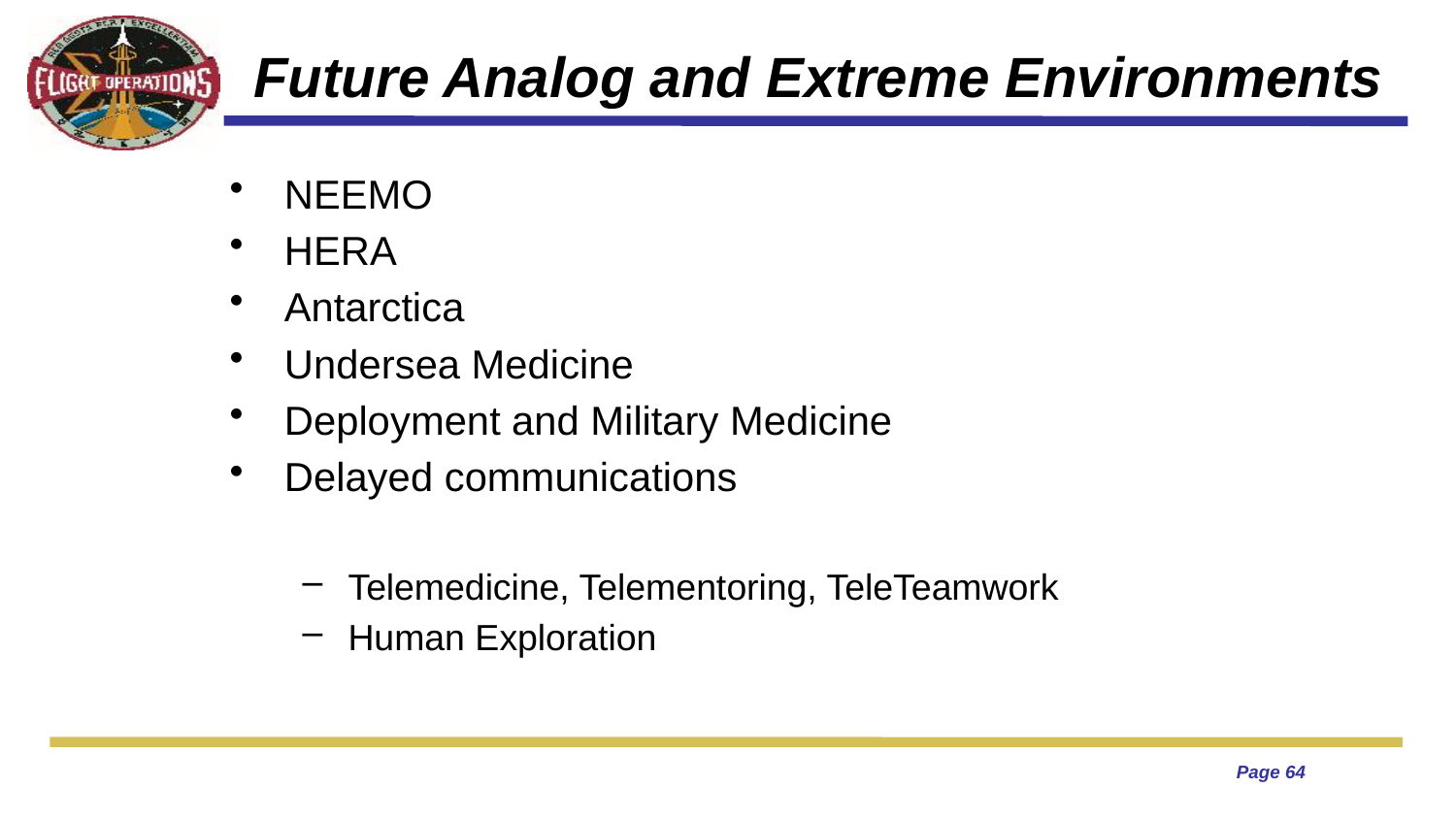

# Future Analog and Extreme Environments
NEEMO
HERA
Antarctica
Undersea Medicine
Deployment and Military Medicine
Delayed communications

Telemedicine, Telementoring, TeleTeamwork
Human Exploration

Page 64